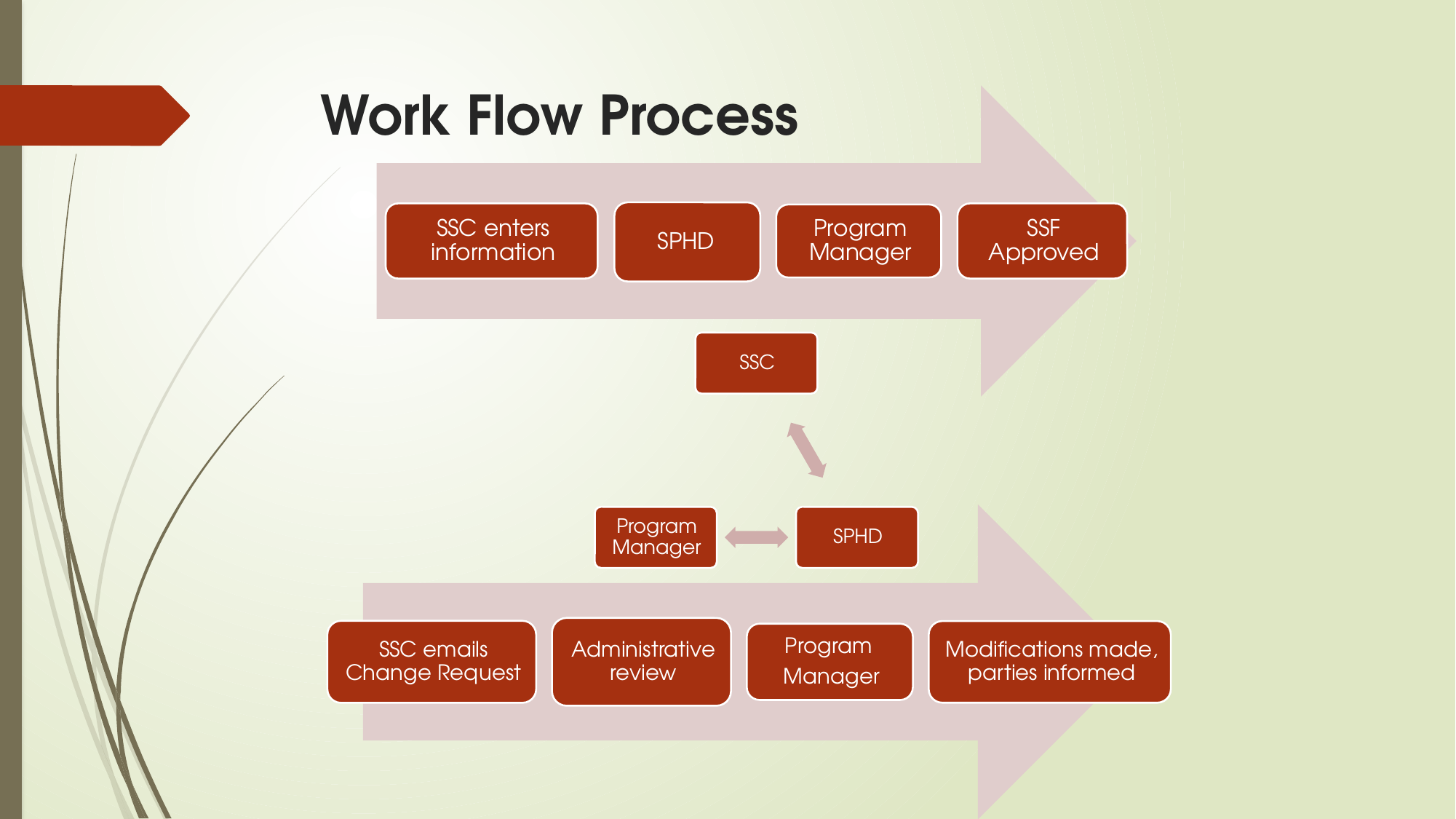

# Work Flow Process
SSC enters information
SPHD
Program Manager
SSF Approved
SSC

SPHD

Program Manager

SSC emails Change Request
Administrative review
Program
Manager
Modifications made, parties informed